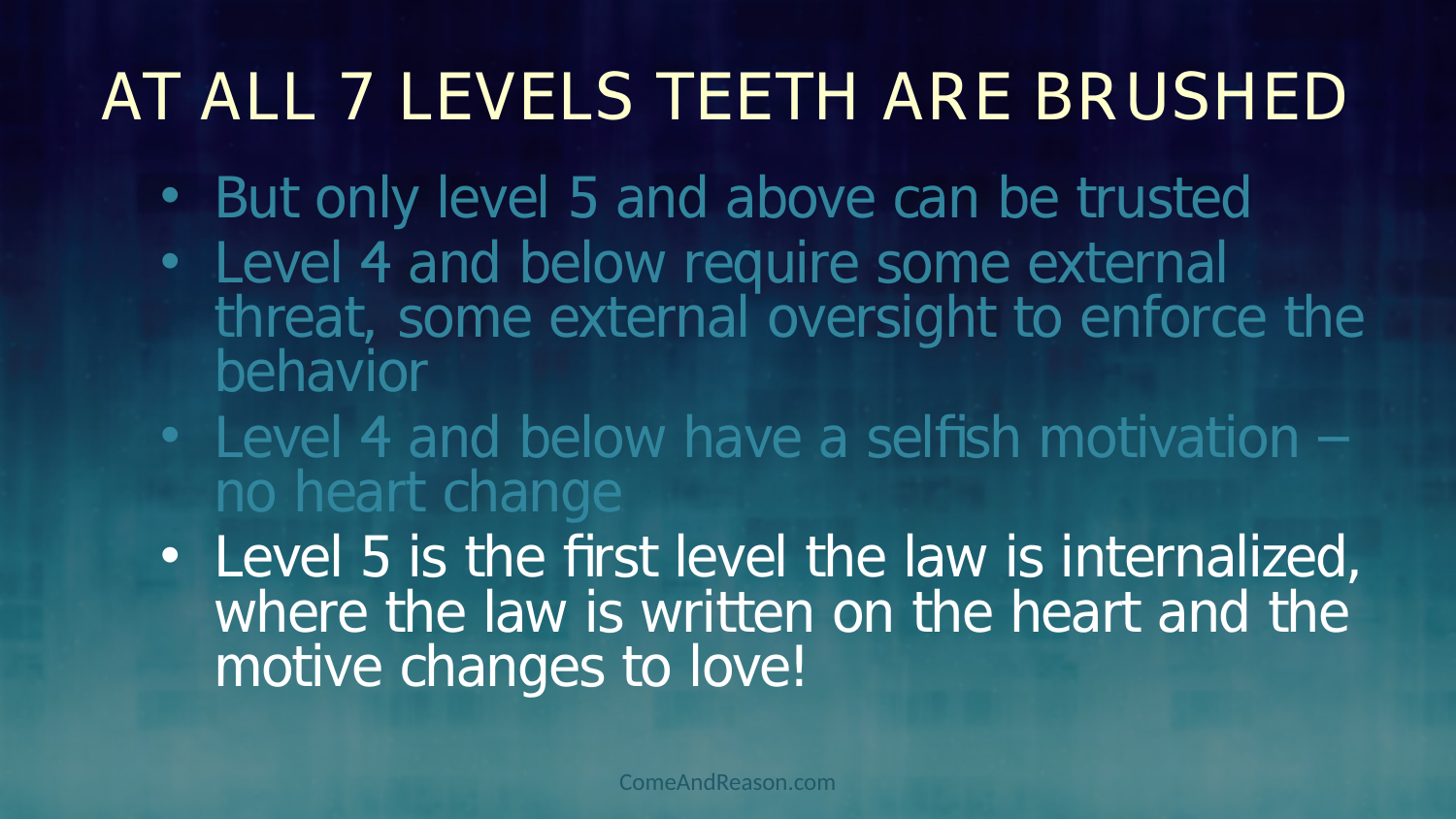

# At All 7 Levels Teeth are Brushed
But only level 5 and above can be trusted
Level 4 and below require some external threat, some external oversight to enforce the behavior
Level 4 and below have a selfish motivation – no heart change
Level 5 is the first level the law is internalized, where the law is written on the heart and the motive changes to love!
ComeAndReason.com